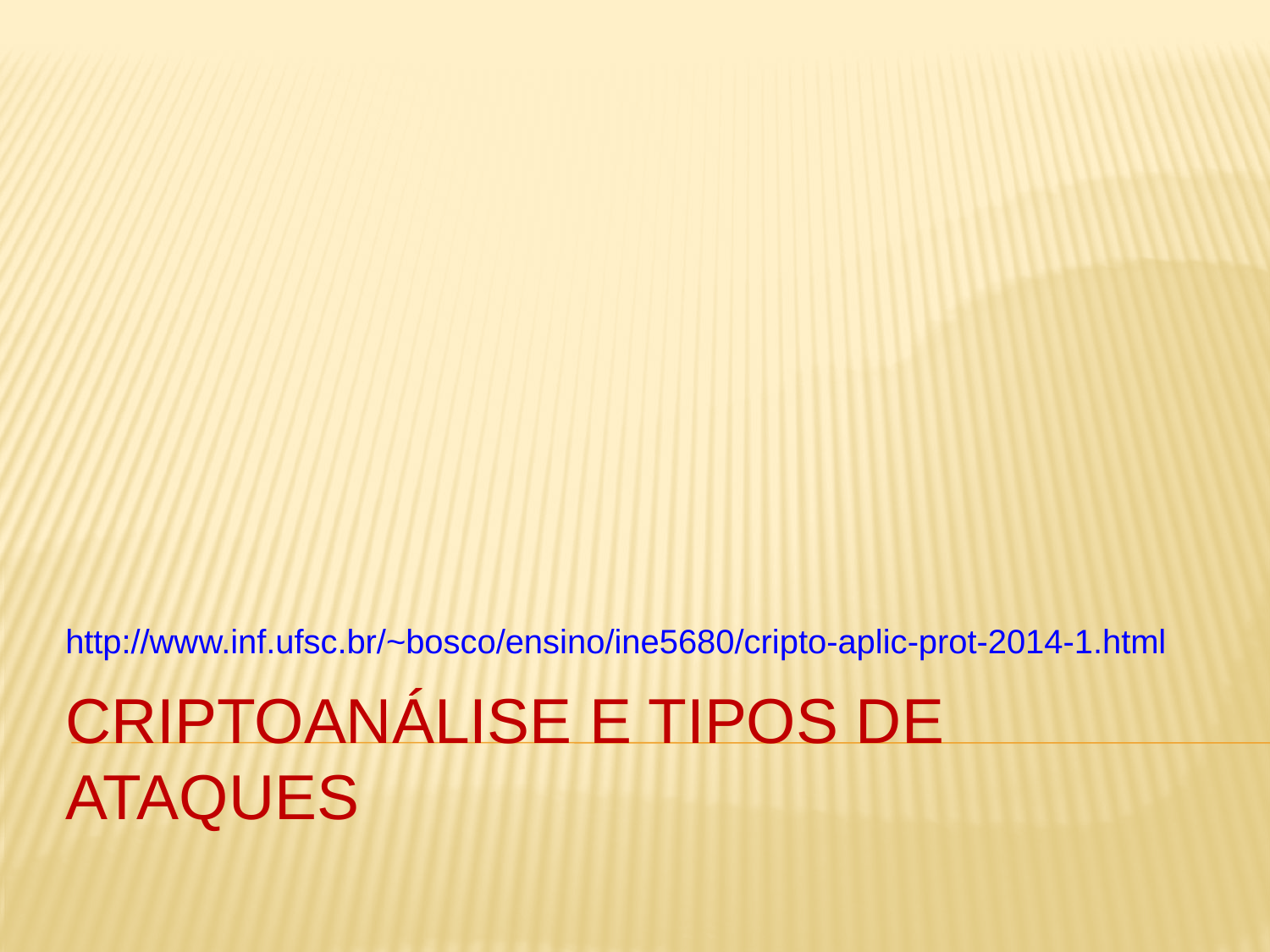

http://www.inf.ufsc.br/~bosco/ensino/ine5680/cripto-aplic-prot-2014-1.html
# Criptoanálise e Tipos de Ataques